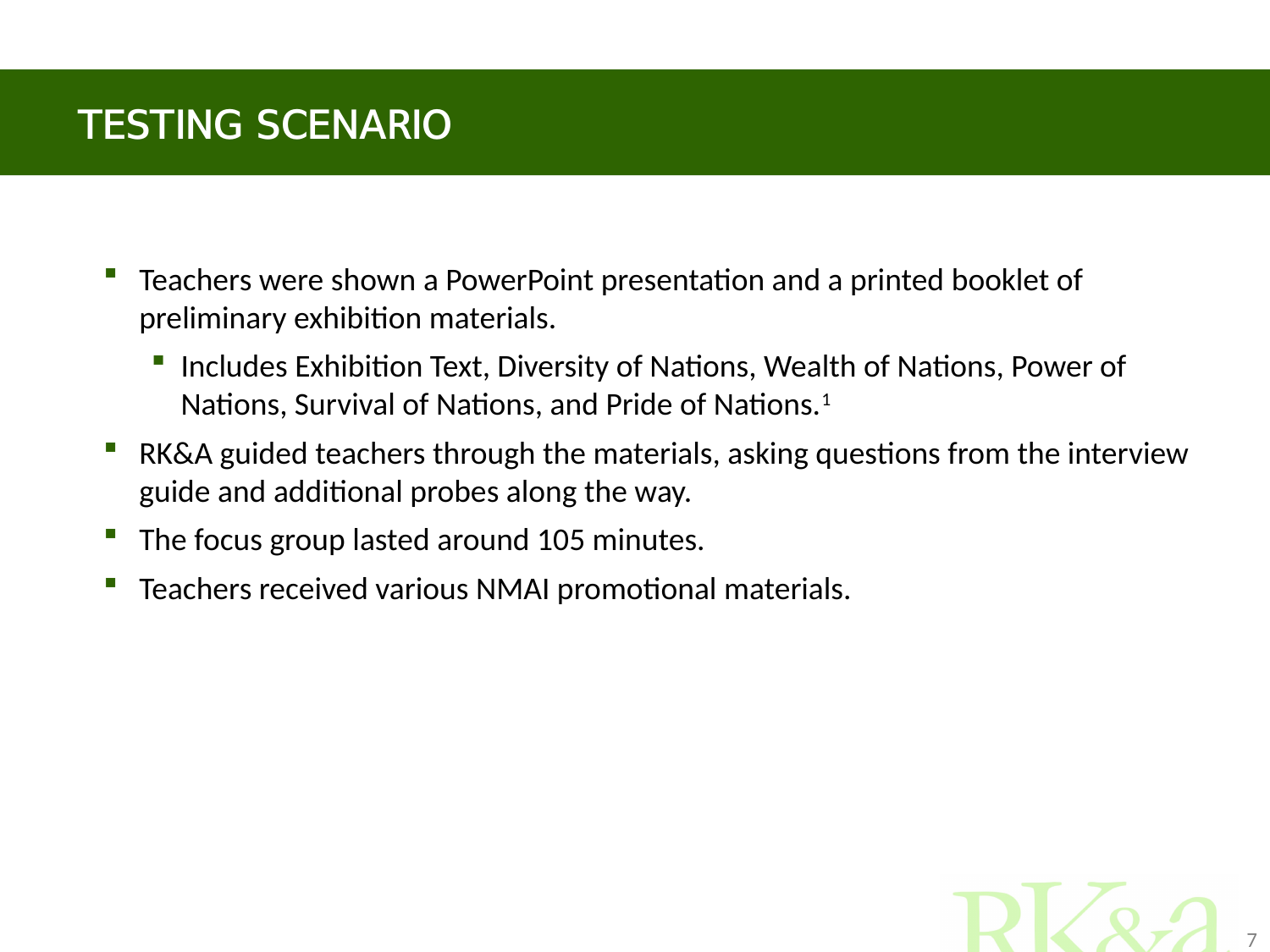

# Testing scenario
Teachers were shown a PowerPoint presentation and a printed booklet of preliminary exhibition materials.
Includes Exhibition Text, Diversity of Nations, Wealth of Nations, Power of Nations, Survival of Nations, and Pride of Nations.1
RK&A guided teachers through the materials, asking questions from the interview guide and additional probes along the way.
The focus group lasted around 105 minutes.
Teachers received various NMAI promotional materials.
7